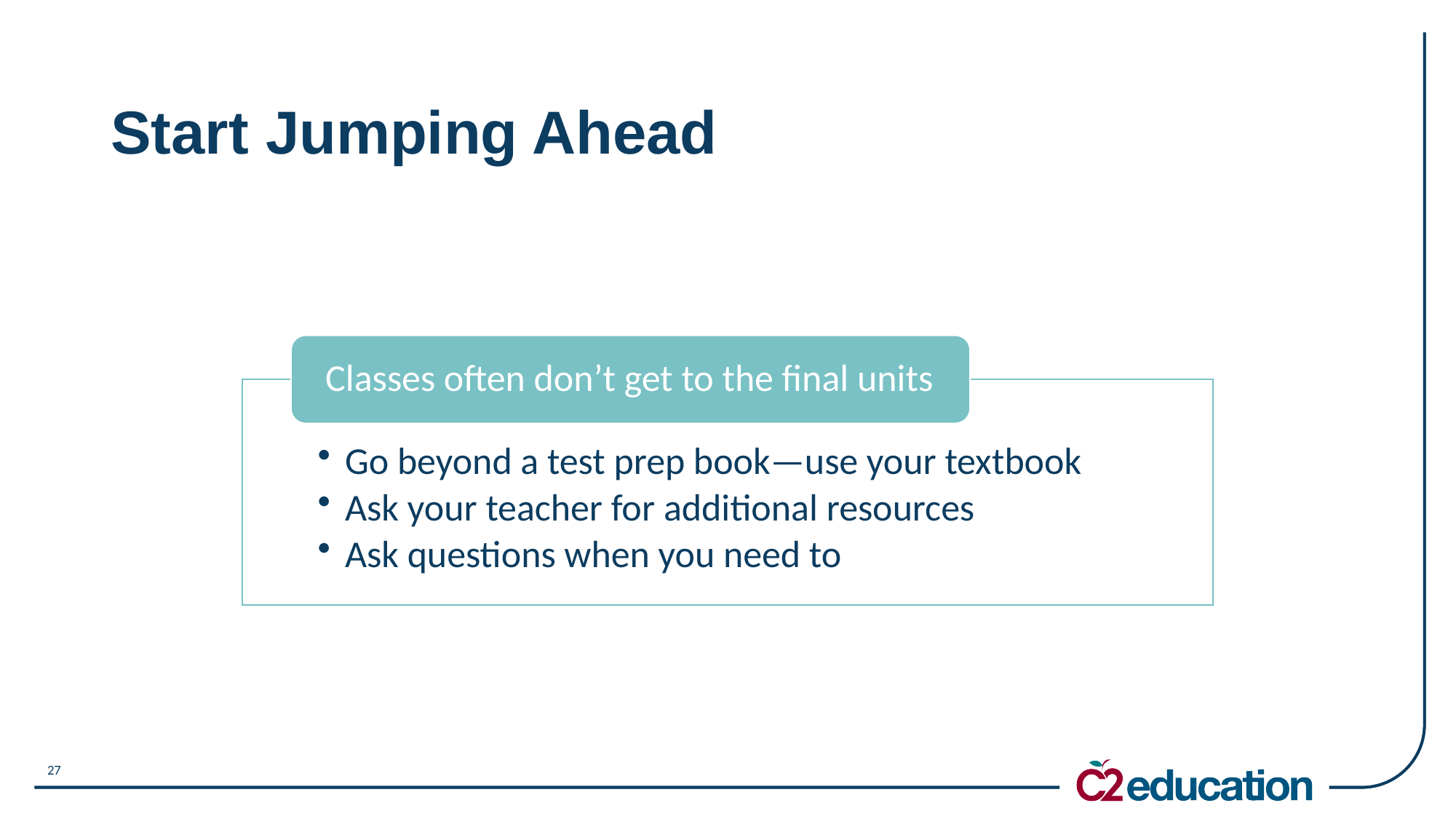

# Start Jumping Ahead
Go beyond a test prep book—use your textbook
Ask your teacher for additional resources
Ask questions when you need to
Classes often don’t get to the final units
27